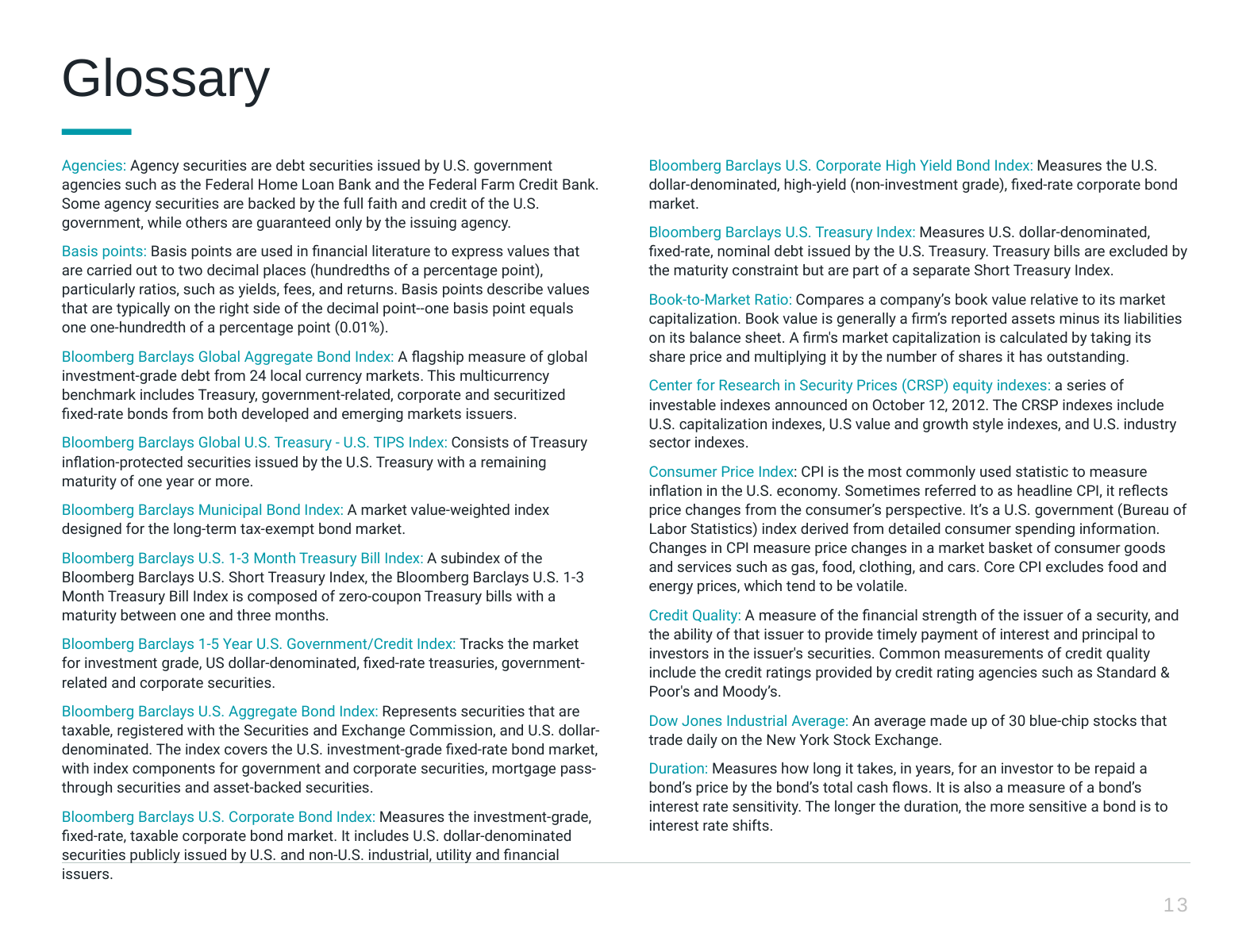

Glossary
Agencies: Agency securities are debt securities issued by U.S. government agencies such as the Federal Home Loan Bank and the Federal Farm Credit Bank. Some agency securities are backed by the full faith and credit of the U.S. government, while others are guaranteed only by the issuing agency.
Basis points: Basis points are used in financial literature to express values that are carried out to two decimal places (hundredths of a percentage point), particularly ratios, such as yields, fees, and returns. Basis points describe values that are typically on the right side of the decimal point--one basis point equals one one-hundredth of a percentage point (0.01%).
Bloomberg Barclays Global Aggregate Bond Index: A flagship measure of global investment-grade debt from 24 local currency markets. This multicurrency benchmark includes Treasury, government-related, corporate and securitized fixed-rate bonds from both developed and emerging markets issuers.
Bloomberg Barclays Global U.S. Treasury - U.S. TIPS Index: Consists of Treasury inflation-protected securities issued by the U.S. Treasury with a remaining maturity of one year or more.
Bloomberg Barclays Municipal Bond Index: A market value-weighted index designed for the long-term tax-exempt bond market.
Bloomberg Barclays U.S. 1-3 Month Treasury Bill Index: A subindex of the Bloomberg Barclays U.S. Short Treasury Index, the Bloomberg Barclays U.S. 1-3 Month Treasury Bill Index is composed of zero-coupon Treasury bills with a maturity between one and three months.
Bloomberg Barclays 1-5 Year U.S. Government/Credit Index: Tracks the market for investment grade, US dollar-denominated, fixed-rate treasuries, government-related and corporate securities.
Bloomberg Barclays U.S. Aggregate Bond Index: Represents securities that are taxable, registered with the Securities and Exchange Commission, and U.S. dollar-denominated. The index covers the U.S. investment-grade fixed-rate bond market, with index components for government and corporate securities, mortgage pass-through securities and asset-backed securities.
Bloomberg Barclays U.S. Corporate Bond Index: Measures the investment-grade, fixed-rate, taxable corporate bond market. It includes U.S. dollar-denominated securities publicly issued by U.S. and non-U.S. industrial, utility and financial issuers.
Bloomberg Barclays U.S. Corporate High Yield Bond Index: Measures the U.S. dollar-denominated, high-yield (non-investment grade), fixed-rate corporate bond market.
Bloomberg Barclays U.S. Treasury Index: Measures U.S. dollar-denominated, fixed-rate, nominal debt issued by the U.S. Treasury. Treasury bills are excluded by the maturity constraint but are part of a separate Short Treasury Index.
Book-to-Market Ratio: Compares a company’s book value relative to its market capitalization. Book value is generally a firm’s reported assets minus its liabilities on its balance sheet. A firm's market capitalization is calculated by taking its share price and multiplying it by the number of shares it has outstanding.
Center for Research in Security Prices (CRSP) equity indexes: a series of investable indexes announced on October 12, 2012. The CRSP indexes include U.S. capitalization indexes, U.S value and growth style indexes, and U.S. industry sector indexes.
Consumer Price Index: CPI is the most commonly used statistic to measure inflation in the U.S. economy. Sometimes referred to as headline CPI, it reflects price changes from the consumer’s perspective. It’s a U.S. government (Bureau of Labor Statistics) index derived from detailed consumer spending information. Changes in CPI measure price changes in a market basket of consumer goods and services such as gas, food, clothing, and cars. Core CPI excludes food and energy prices, which tend to be volatile.
Credit Quality: A measure of the financial strength of the issuer of a security, and the ability of that issuer to provide timely payment of interest and principal to investors in the issuer's securities. Common measurements of credit quality include the credit ratings provided by credit rating agencies such as Standard & Poor's and Moody’s.
Dow Jones Industrial Average: An average made up of 30 blue-chip stocks that trade daily on the New York Stock Exchange.
Duration: Measures how long it takes, in years, for an investor to be repaid a bond’s price by the bond’s total cash flows. It is also a measure of a bond’s interest rate sensitivity. The longer the duration, the more sensitive a bond is to interest rate shifts.